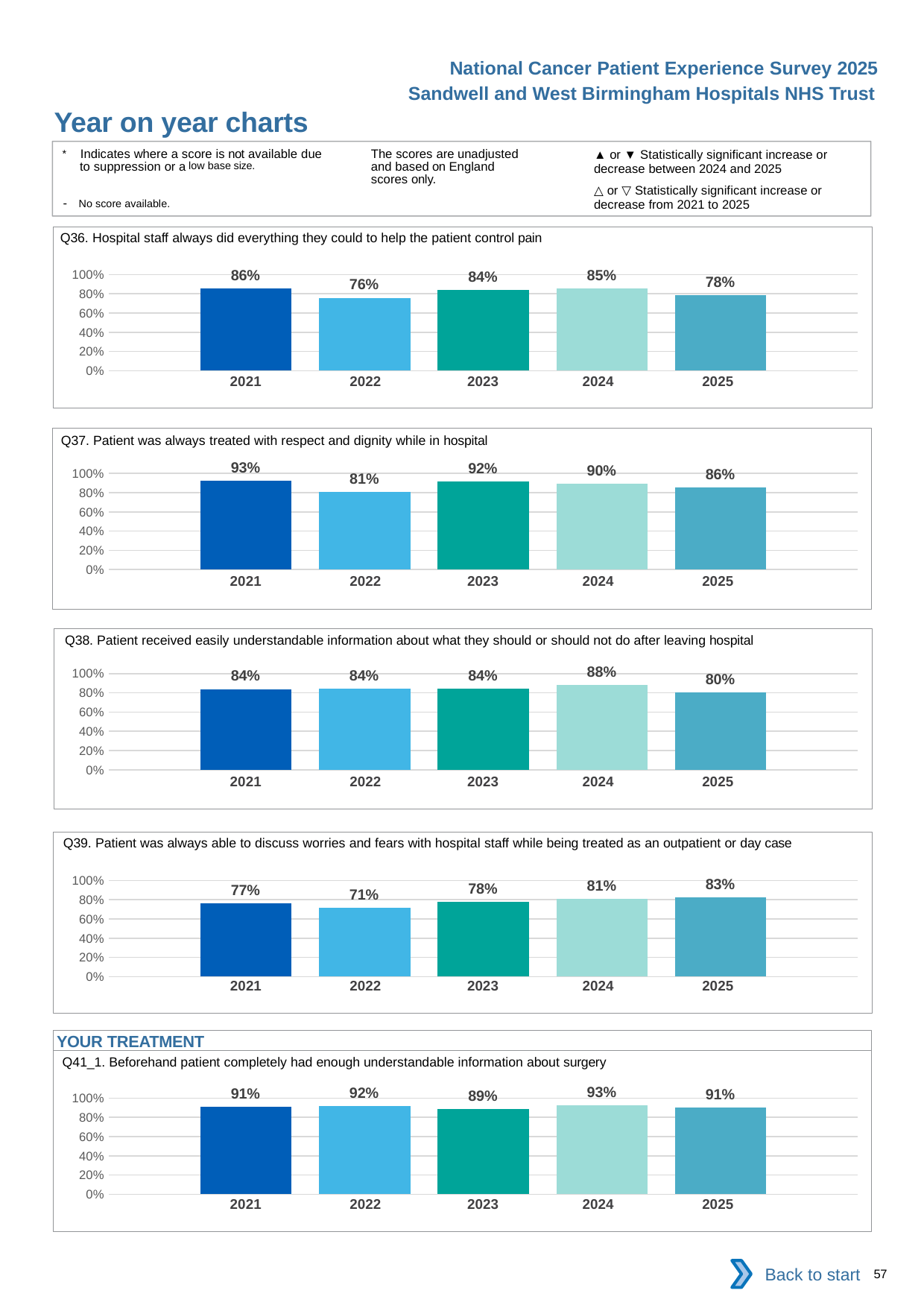

National Cancer Patient Experience Survey 2025
Sandwell and West Birmingham Hospitals NHS Trust
Year on year charts (7)

The scores are unadjusted and based on England scores only.
*  Indicates where a score is not available due to suppression or a low base size.
- No score available.
▲ or ▼ Statistically significant increase or decrease between 2024 and 2025
△ or ▽ Statistically significant increase or decrease from 2021 to 2025
Q36. Hospital staff always did everything they could to help the patient control pain

### Chart

| Category | 2021 | 2022 | 2023 | 2024 | 2025 |
|---|---|---|---|---|---|
| Category 1 | 0.8556701 | 0.7590361 | 0.8421053 | 0.8533334 | 0.7837838 |
| 2021 | 2022 | 2023 | 2024 | 2025 |
| --- | --- | --- | --- | --- |
|  |  |  |  |  |
Q37. Patient was always treated with respect and dignity while in hospital

### Chart

| Category | 2021 | 2022 | 2023 | 2024 | 2025 |
|---|---|---|---|---|---|
| Category 1 | 0.9266055 | 0.8105263 | 0.9176471 | 0.8953488 | 0.8571429 |
| 2021 | 2022 | 2023 | 2024 | 2025 |
| --- | --- | --- | --- | --- |
|  |  |  |  |  |
Q38. Patient received easily understandable information about what they should or should not do after leaving hospital

### Chart

| Category | 2021 | 2022 | 2023 | 2024 | 2025 |
|---|---|---|---|---|---|
| Category 1 | 0.8396226 | 0.8404256 | 0.8414634 | 0.8809524 | 0.8024691 |
| 2021 | 2022 | 2023 | 2024 | 2025 |
| --- | --- | --- | --- | --- |
|  |  |  |  |  |
Q39. Patient was always able to discuss worries and fears with hospital staff while being treated as an outpatient or day case

### Chart

| Category | 2021 | 2022 | 2023 | 2024 | 2025 |
|---|---|---|---|---|---|
| Category 1 | 0.7664974 | 0.7128713 | 0.77707 | 0.8057143 | 0.8255033 |
| 2021 | 2022 | 2023 | 2024 | 2025 |
| --- | --- | --- | --- | --- |
|  |  |  |  |  |
YOUR TREATMENT
Q41_1. Beforehand patient completely had enough understandable information about surgery

### Chart

| Category | 2021 | 2022 | 2023 | 2024 | 2025 |
|---|---|---|---|---|---|
| Category 1 | 0.9133334 | 0.9185185 | 0.8859649 | 0.9274194 | 0.9056604 |
| 2021 | 2022 | 2023 | 2024 | 2025 |
| --- | --- | --- | --- | --- |
|  |  |  |  |  |
Back to start

57